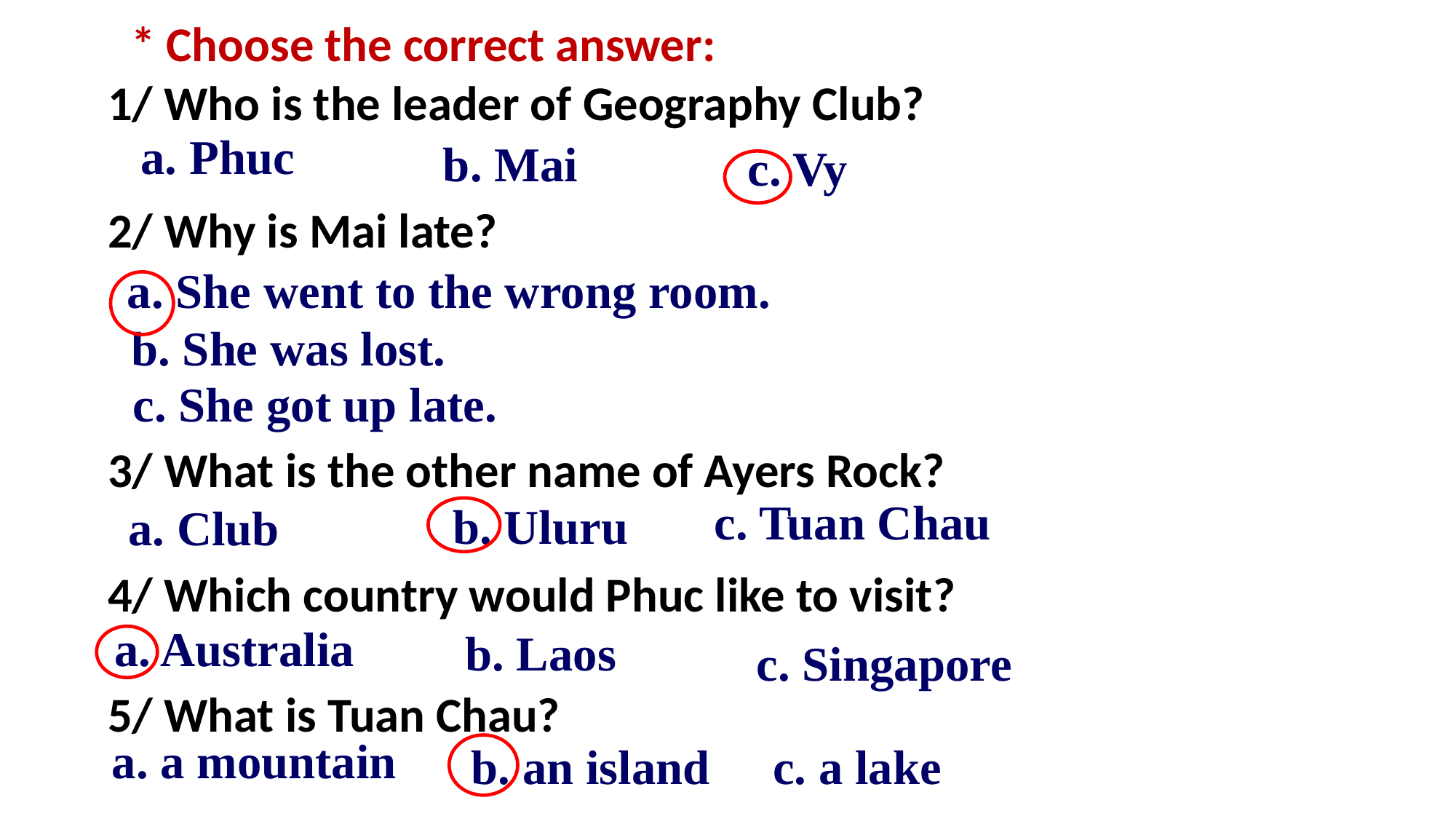

* Choose the correct answer:
1/ Who is the leader of Geography Club?
a. Phuc
b. Mai
c. Vy

2/ Why is Mai late?
a. She went to the wrong room.

b. She was lost.
c. She got up late.
3/ What is the other name of Ayers Rock?
c. Tuan Chau
b. Uluru

a. Club
4/ Which country would Phuc like to visit?
a. Australia
b. Laos

c. Singapore
5/ What is Tuan Chau?
a. a mountain

b. an island
c. a lake